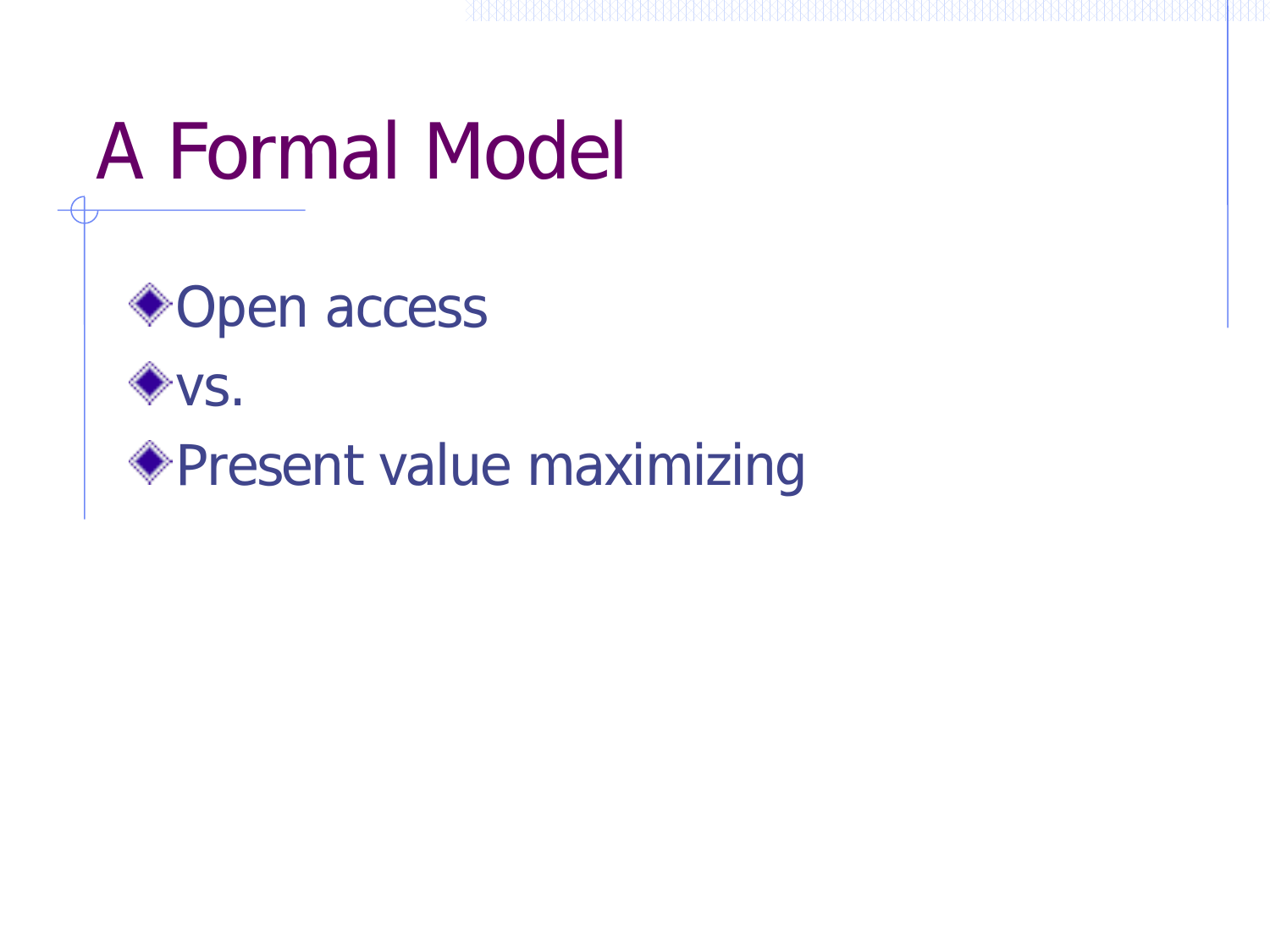

# A Formal Model
Open access
vs.
Present value maximizing